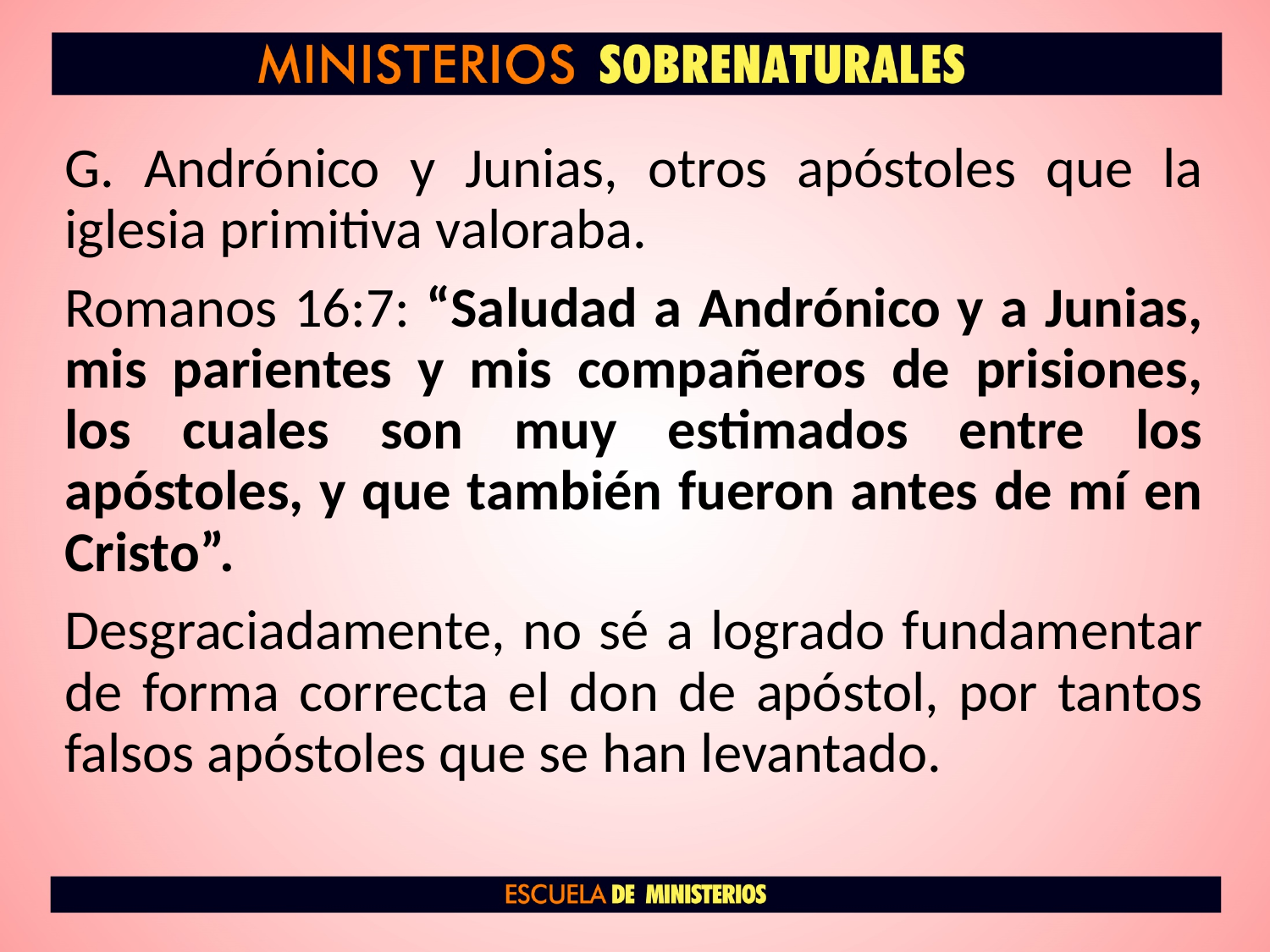

G. Andrónico y Junias, otros apóstoles que la iglesia primitiva valoraba.
Romanos 16:7: “Saludad a Andrónico y a Junias, mis parientes y mis compañeros de prisiones, los cuales son muy estimados entre los apóstoles, y que también fueron antes de mí en Cristo”.
Desgraciadamente, no sé a logrado fundamentar de forma correcta el don de apóstol, por tantos falsos apóstoles que se han levantado.